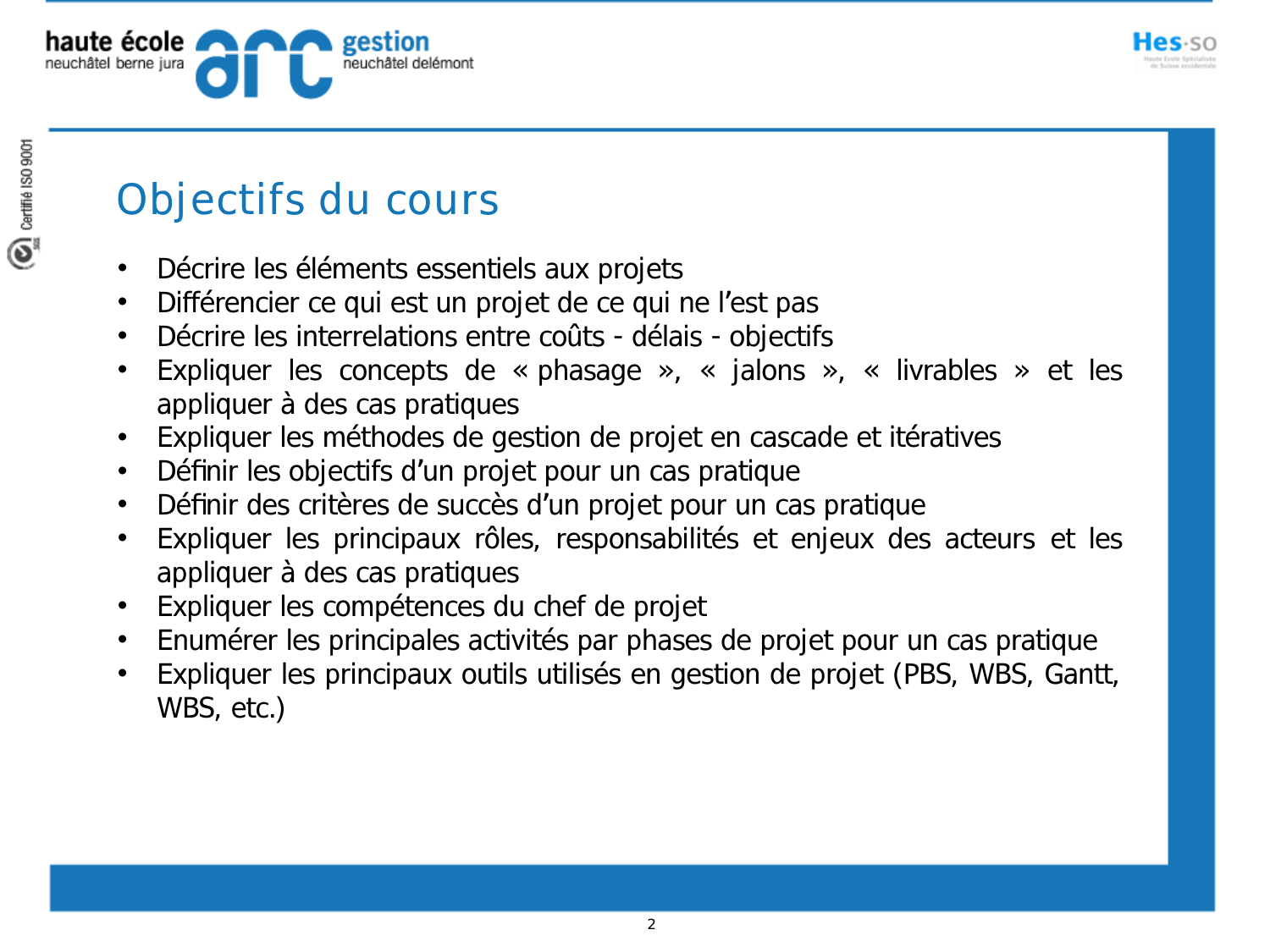

Objectifs du cours

Décrire les éléments essentiels aux projets
Différencier ce qui est un projet de ce qui ne l’est pas
Décrire les interrelations entre coûts - délais - objectifs
Expliquer les concepts de « phasage », « jalons », « livrables » et les appliquer à des cas pratiques
Expliquer les méthodes de gestion de projet en cascade et itératives
Définir les objectifs d’un projet pour un cas pratique
Définir des critères de succès d’un projet pour un cas pratique
Expliquer les principaux rôles, responsabilités et enjeux des acteurs et les appliquer à des cas pratiques
Expliquer les compétences du chef de projet
Enumérer les principales activités par phases de projet pour un cas pratique
Expliquer les principaux outils utilisés en gestion de projet (PBS, WBS, Gantt, WBS, etc.)
2